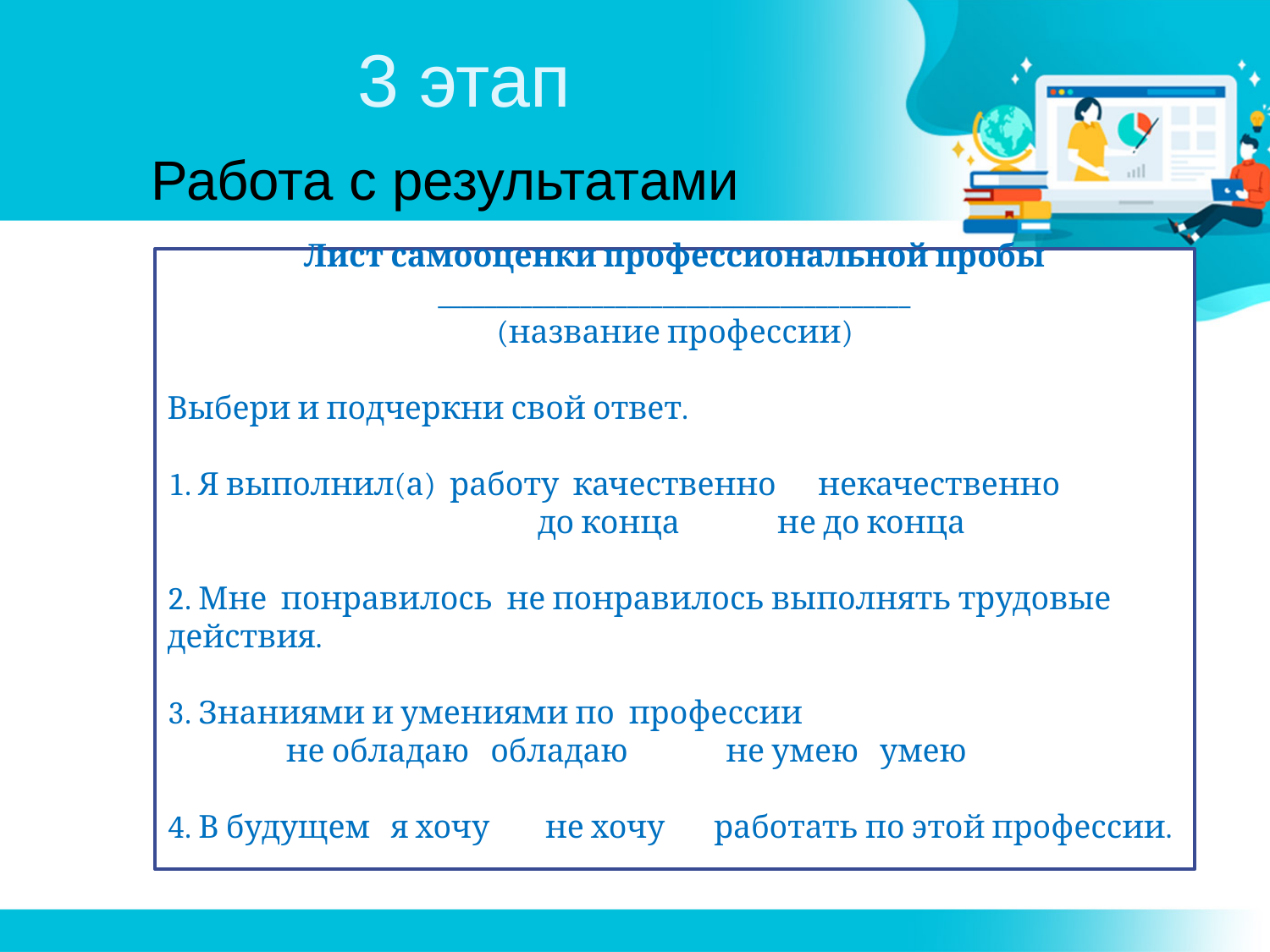

# 3 этап
Работа с результатами
Лист самооценки профессиональной пробы
________________________________________
(название профессии)

Выбери и подчеркни свой ответ.

1. Я выполнил(а)  работу  качественно      некачественно
                                                     до конца              не до конца

2. Мне  понравилось  не понравилось выполнять трудовые действия.

3. Знаниями и умениями по  профессии
                 не обладаю   обладаю              не умею   умею

4. В будущем   я хочу        не хочу       работать по этой профессии.